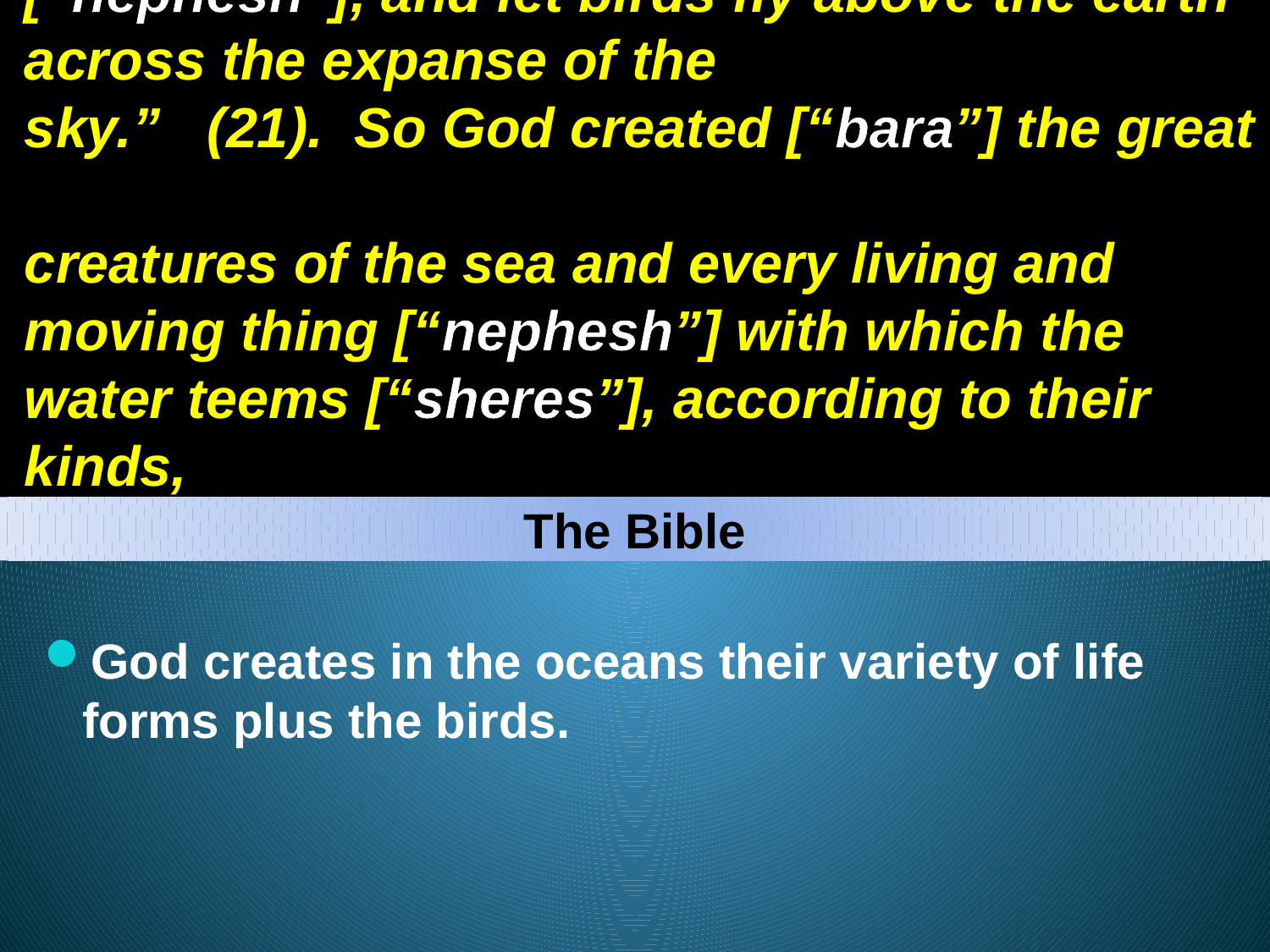

# Day 5:  (20).   And God said, "Let the water teem [“sheres”] with living creatures [“nephesh”], and let birds fly above the earth across the expanse of the sky.”   (21).  So God created [“bara”] the great creatures of the sea and every living and moving thing [“nephesh”] with which the water teems [“sheres”], according to their kinds,
The Bible

God creates in the oceans their variety of life forms plus the birds.